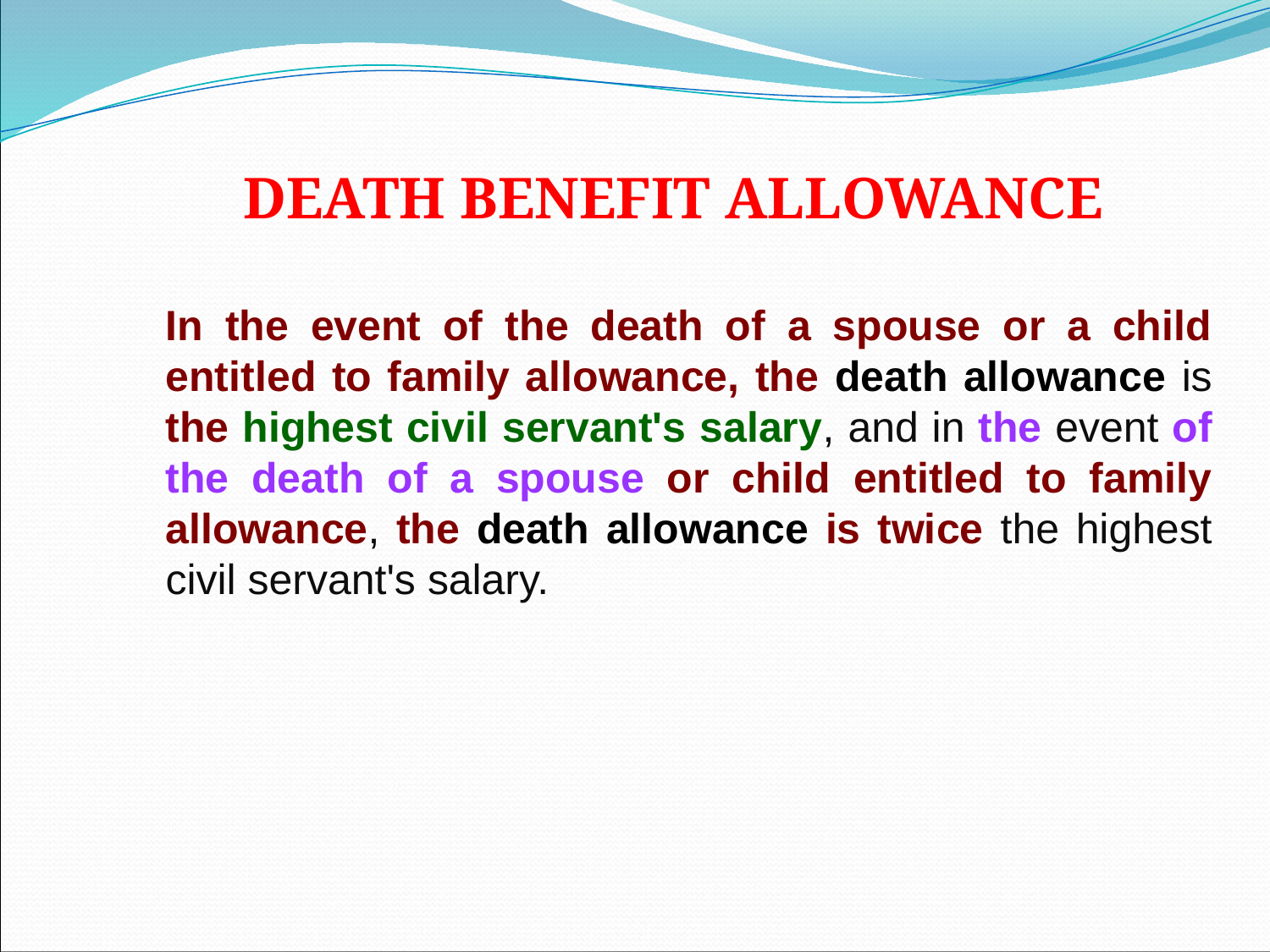

DEATH BENEFIT ALLOWANCE

	In the event of the death of a spouse or a child entitled to family allowance, the death allowance is the highest civil servant's salary, and in the event of the death of a spouse or child entitled to family allowance, the death allowance is twice the highest civil servant's salary.